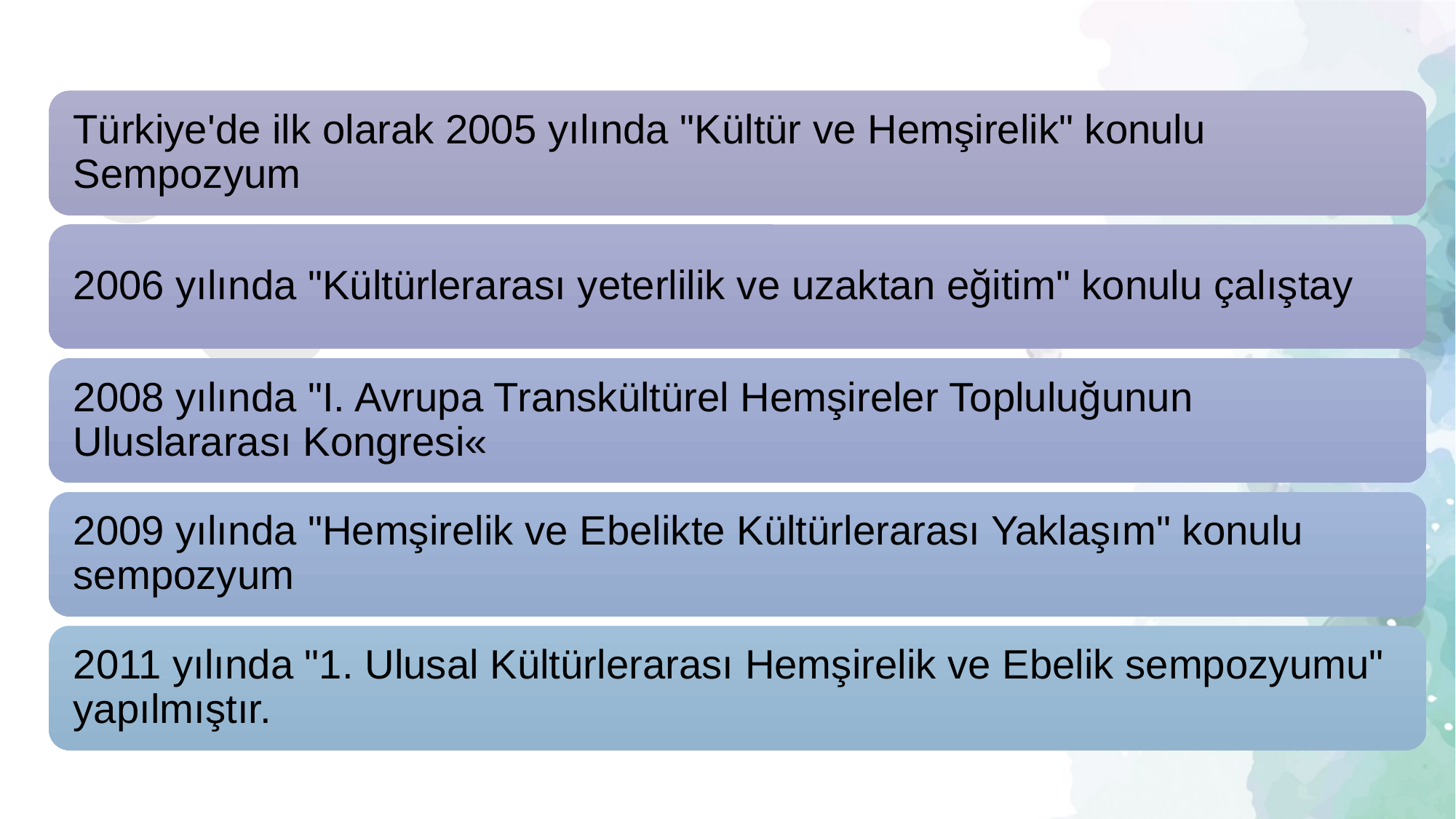

Türkiye'de ilk olarak 2005 yılında "Kültür ve Hemşirelik" konulu Sempozyum
2006 yılında "Kültürlerarası yeterlilik ve uzaktan eğitim" konulu çalıştay
2008 yılında "I. Avrupa Transkültürel Hemşireler Topluluğunun Uluslararası Kon­gresi«
2009 yılında "Hemşirelik ve Ebelikte Kültürlerarası Yaklaşım" konulu sempozyum
2011 yılında "1. Ulusal Kültürlerarası Hemşirelik ve Ebelik sempozyumu" yapılmıştır.